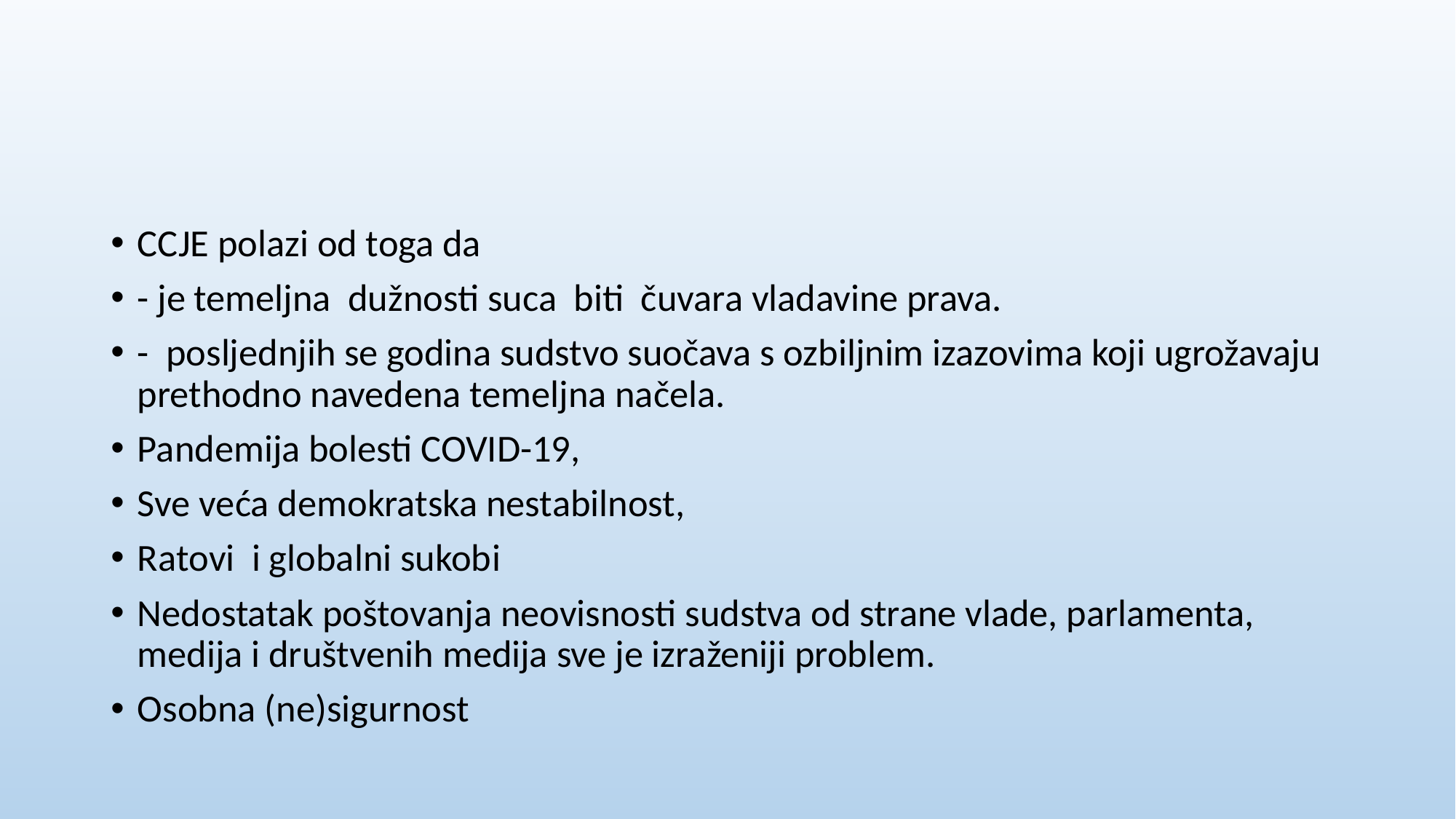

#
CCJE polazi od toga da
- je temeljna  dužnosti suca  biti  čuvara vladavine prava.
-  posljednjih se godina sudstvo suočava s ozbiljnim izazovima koji ugrožavaju prethodno navedena temeljna načela.
Pandemija bolesti COVID-19,
Sve veća demokratska nestabilnost,
Ratovi  i globalni sukobi
Nedostatak poštovanja neovisnosti sudstva od strane vlade, parlamenta, medija i društvenih medija sve je izraženiji problem.
Osobna (ne)sigurnost